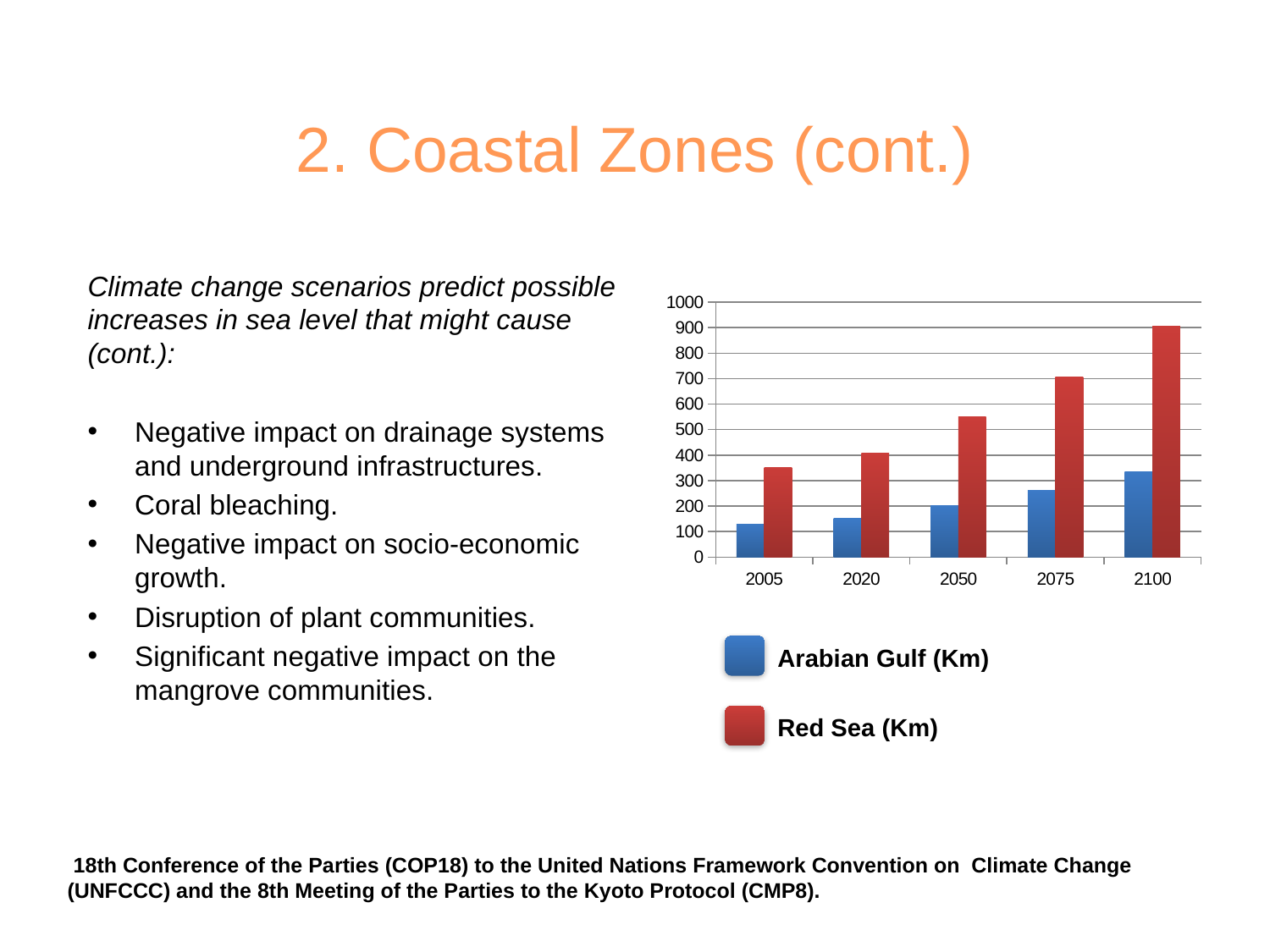

# 2. Coastal Zones (cont.)
Climate change scenarios predict possible increases in sea level that might cause (cont.):

Negative impact on drainage systems and underground infrastructures.
Coral bleaching.
Negative impact on socio-economic growth.
Disruption of plant communities.
Significant negative impact on the mangrove communities.

### Chart

| Category | Arabian Gulf (Km) | Red Sea (Km) |
|---|---|---|
| 2005 | 130.0 | 352.0 |
| 2020 | 151.0 | 409.0 |
| 2050 | 203.0 | 551.0 |
| 2075 | 261.0 | 706.0 |
| 2100 | 335.0 | 906.0 |
Arabian Gulf (Km)
Red Sea (Km)